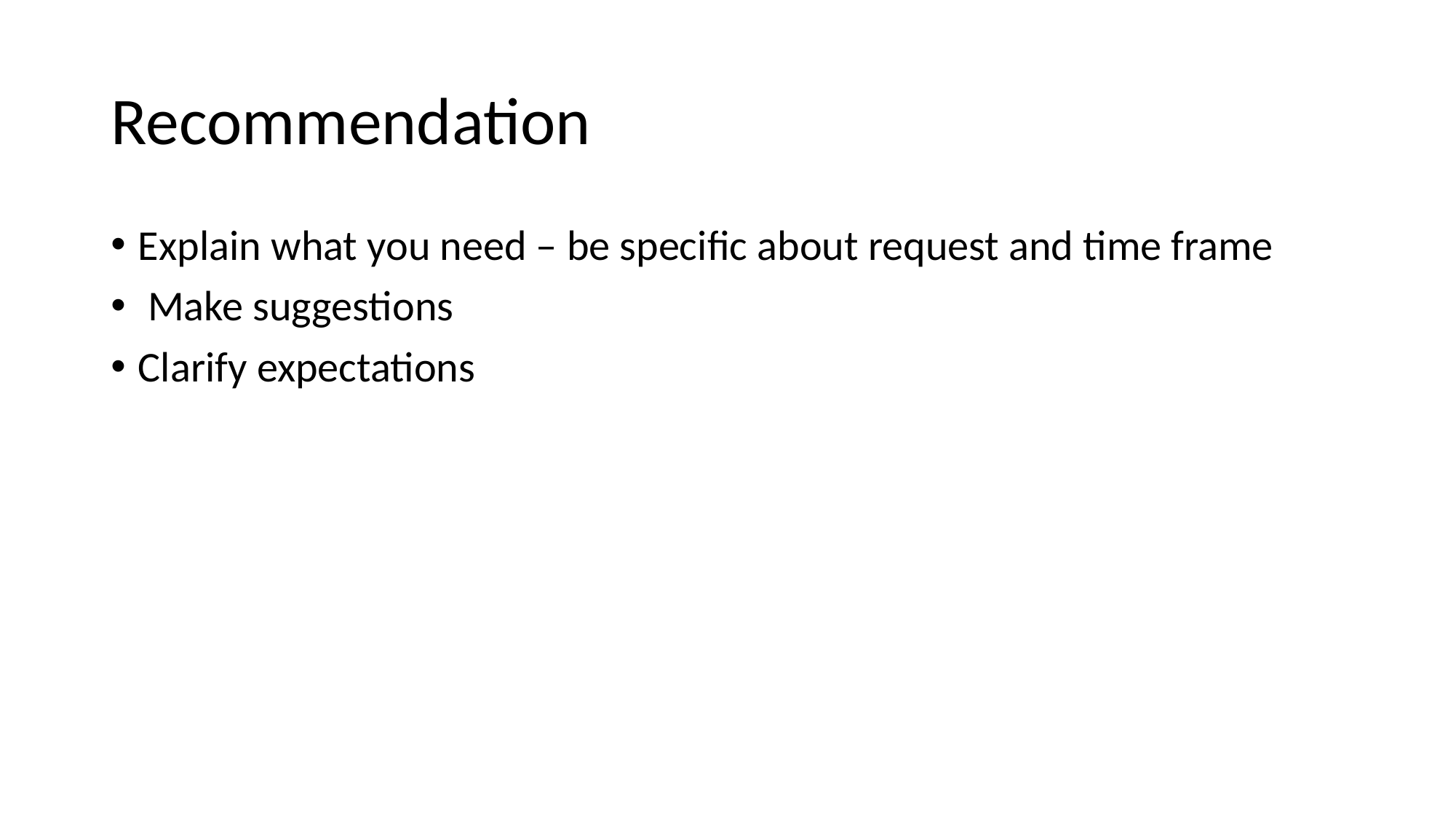

# Recommendation
Explain what you need – be specific about request and time frame
 Make suggestions
Clarify expectations